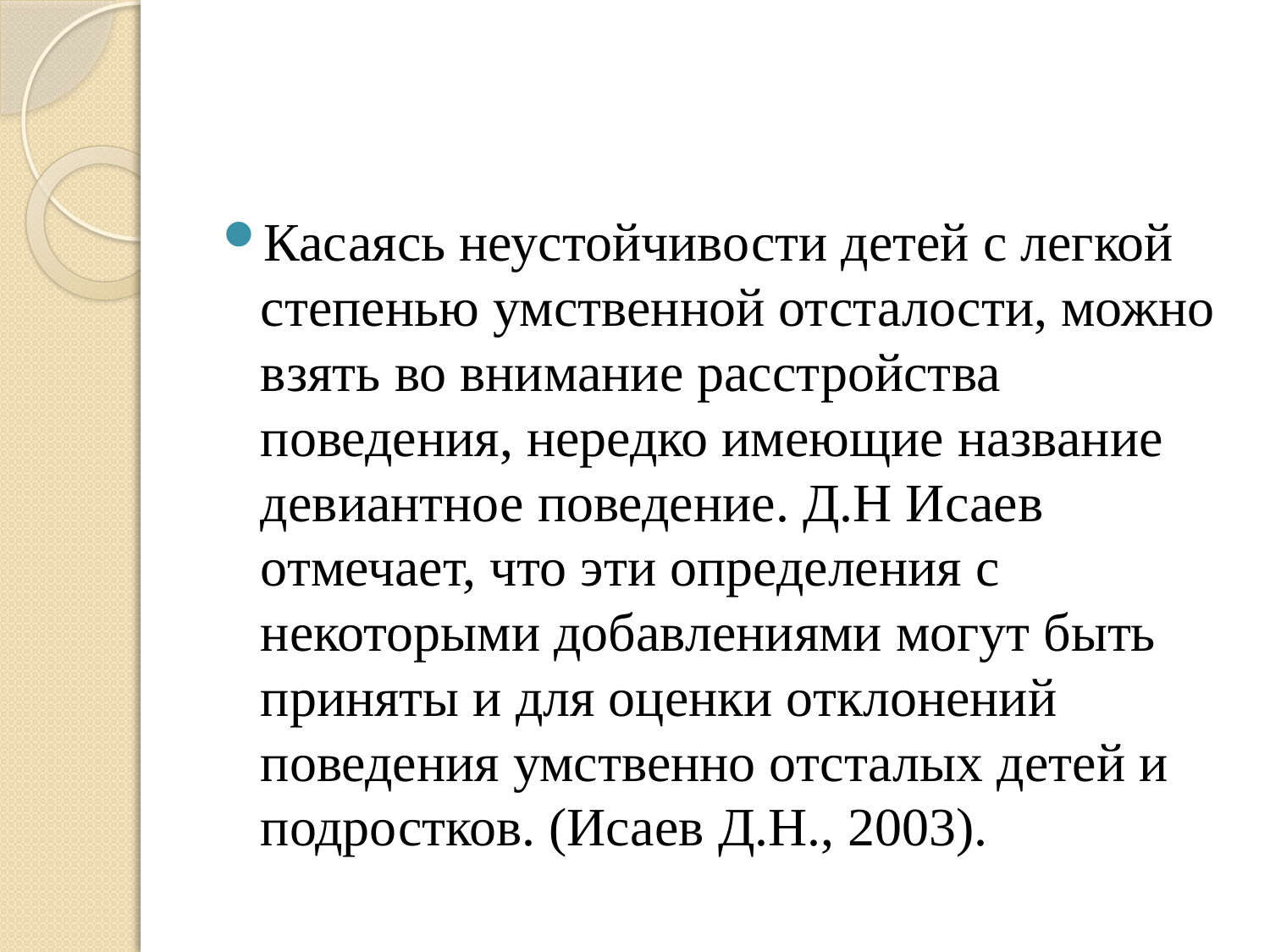

#
Касаясь неустойчивости детей с легкой степенью умственной отсталости, можно взять во внимание расстройства поведения, нередко имеющие название девиантное поведение. Д.Н Исаев отмечает, что эти определения с некоторыми добавлениями могут быть приняты и для оценки отклонений поведения умственно отсталых детей и подростков. (Исаев Д.Н., 2003).